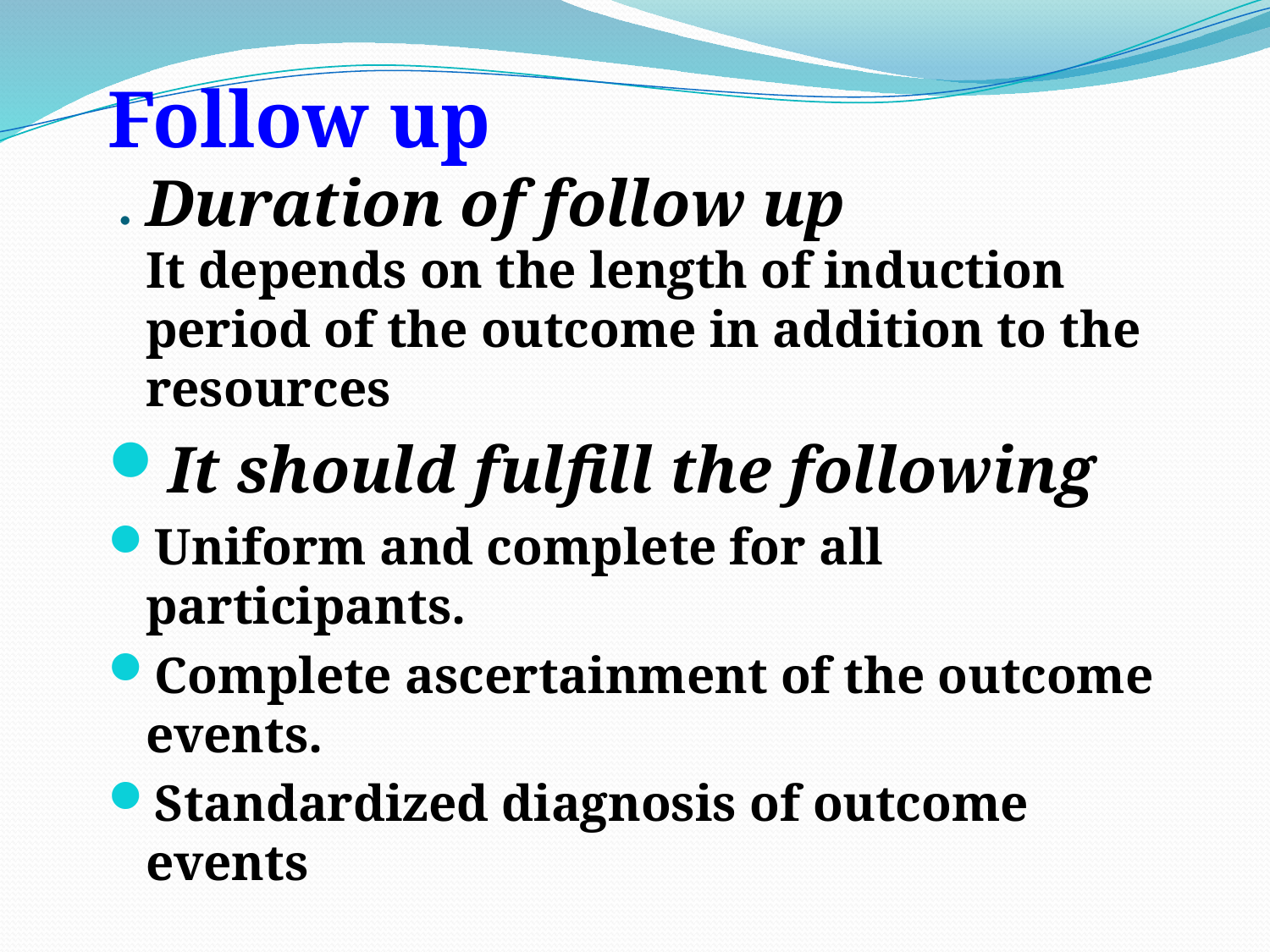

Follow up
Duration of follow up
It depends on the length of induction period of the outcome in addition to the resources
It should fulfill the following
Uniform and complete for all participants.
Complete ascertainment of the outcome events.
Standardized diagnosis of outcome events
# .